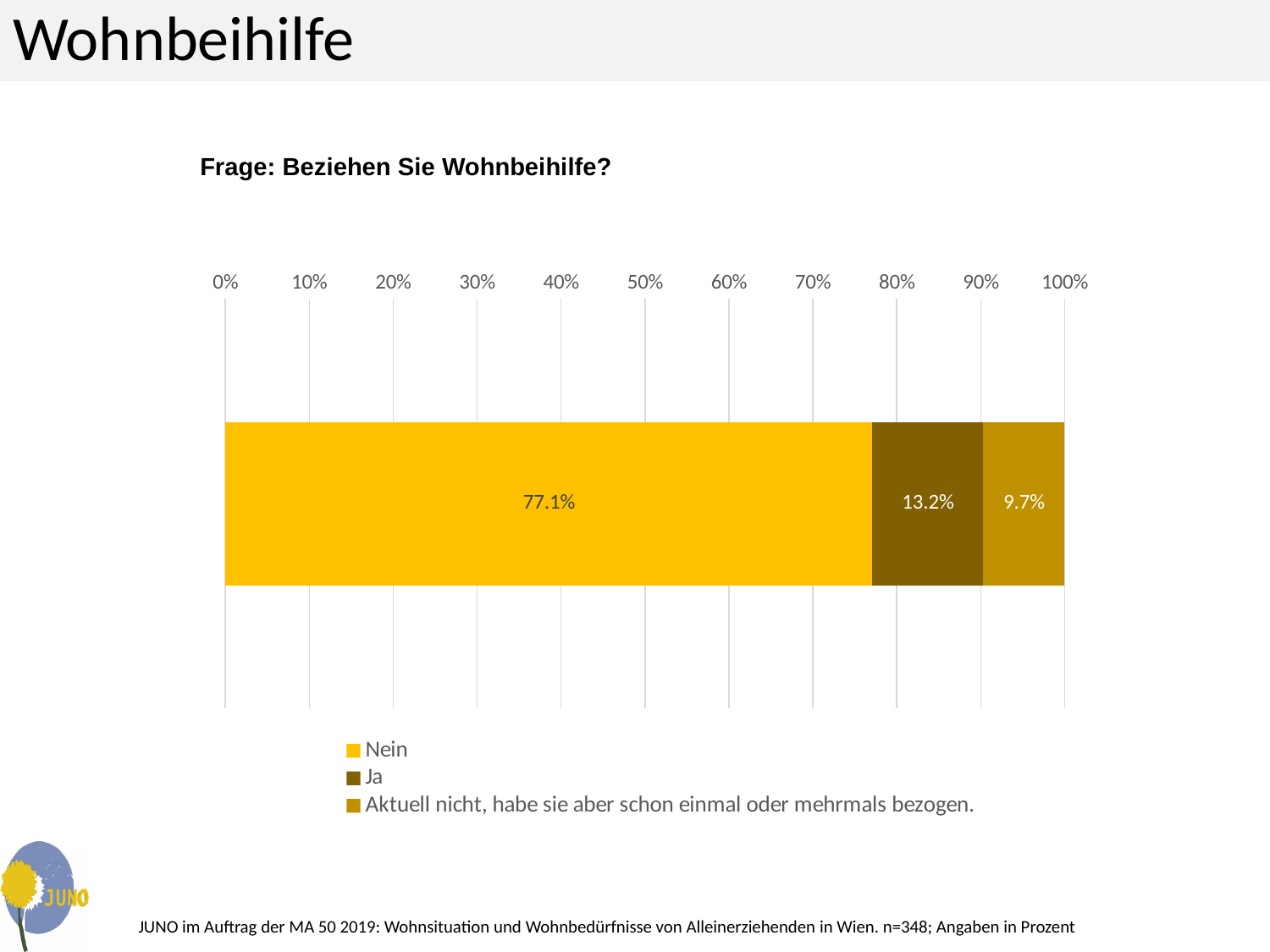

# Wohnbeihilfe
Frage: Beziehen Sie Wohnbeihilfe?

### Chart

| Category | Nein | Ja | Aktuell nicht, habe sie aber schon einmal oder mehrmals bezogen. |
|---|---|---|---|
JUNO im Auftrag der MA 50 2019: Wohnsituation und Wohnbedürfnisse von Alleinerziehenden in Wien. n=348; Angaben in Prozent